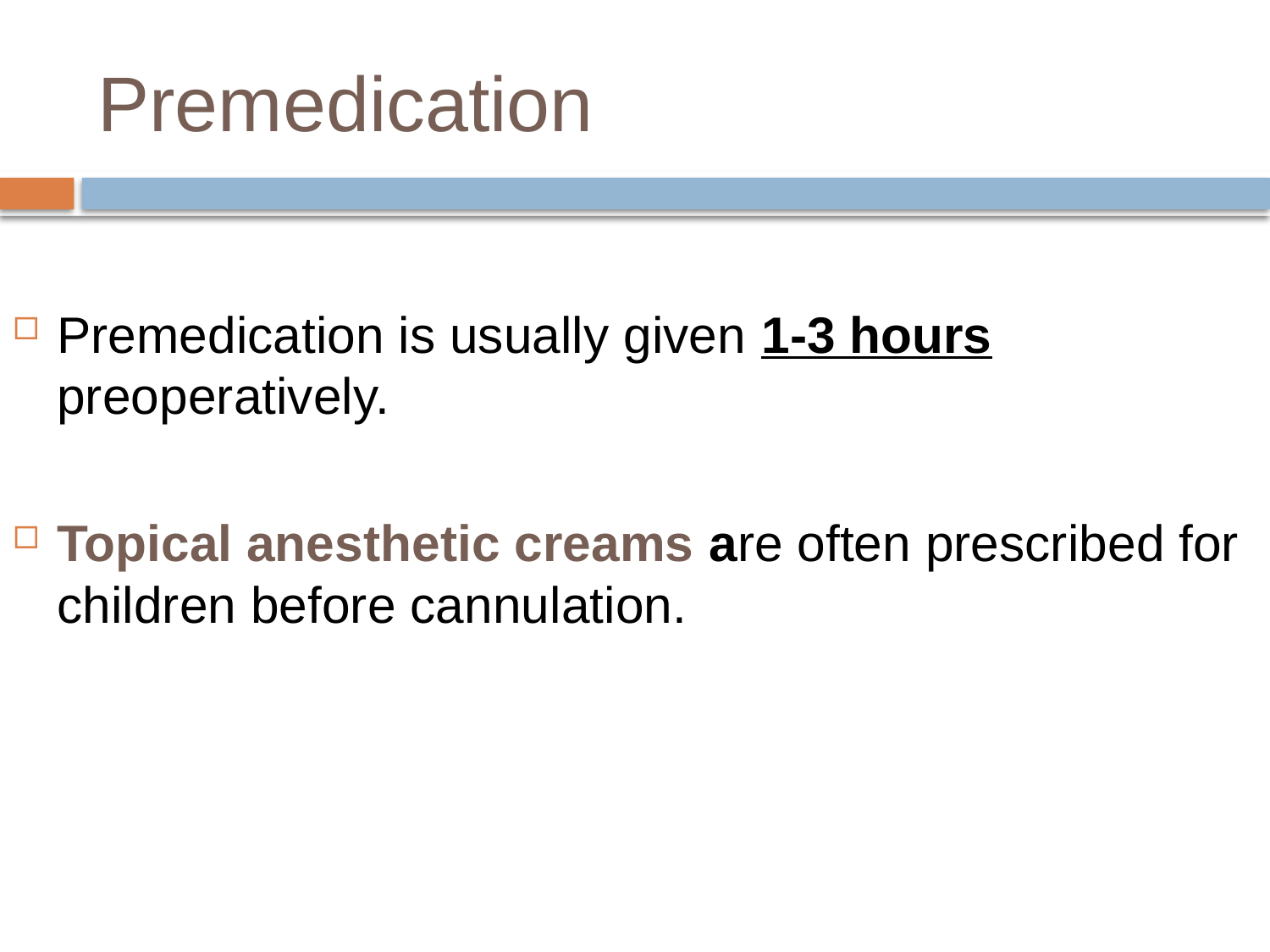

# Premedication

Premedication is usually given 1-3 hours preoperatively.

Topical anesthetic creams are often prescribed for children before cannulation.